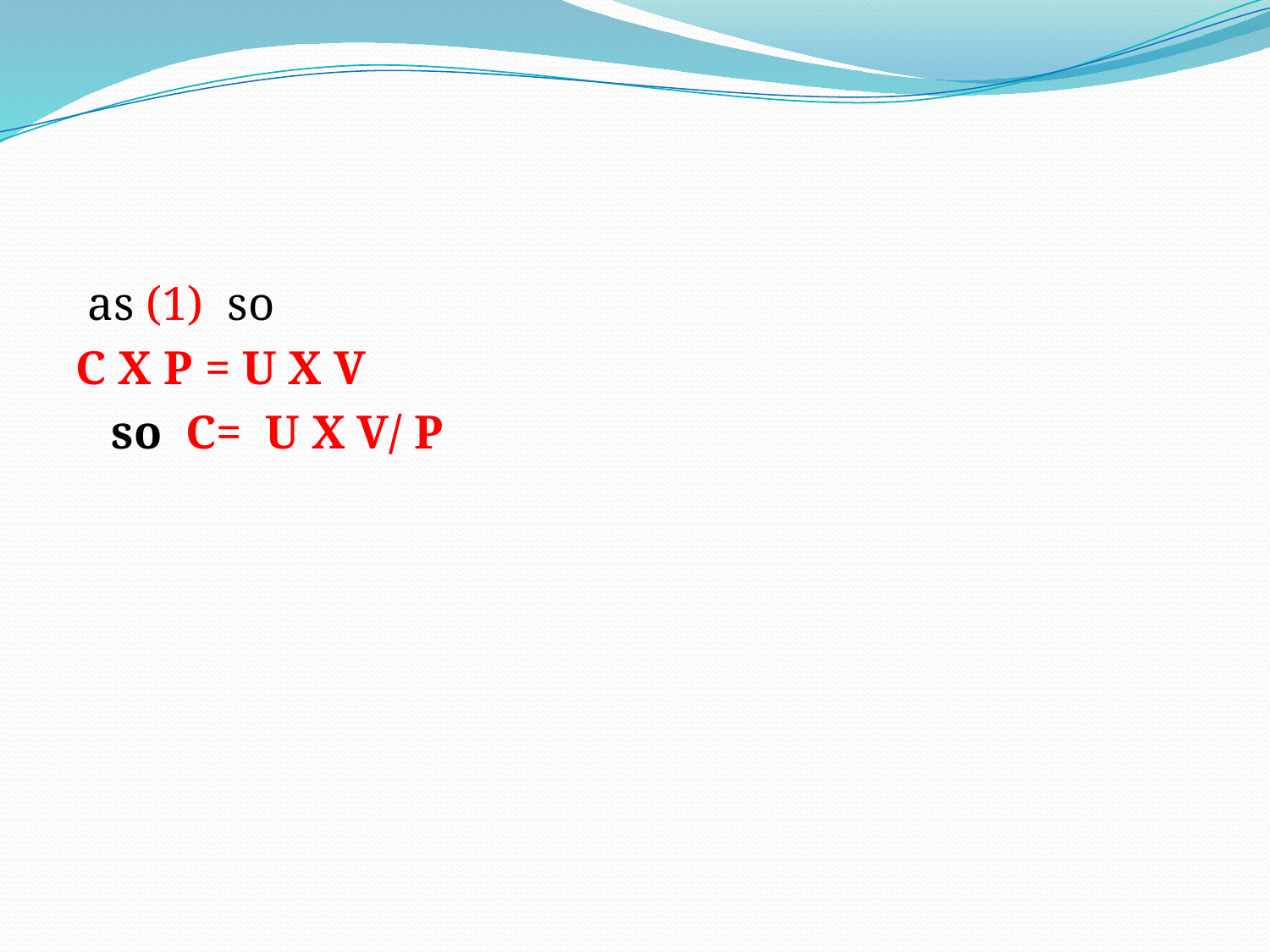

#
 as (1)  so
C X P = U X V
   so  C=  U X V/ P